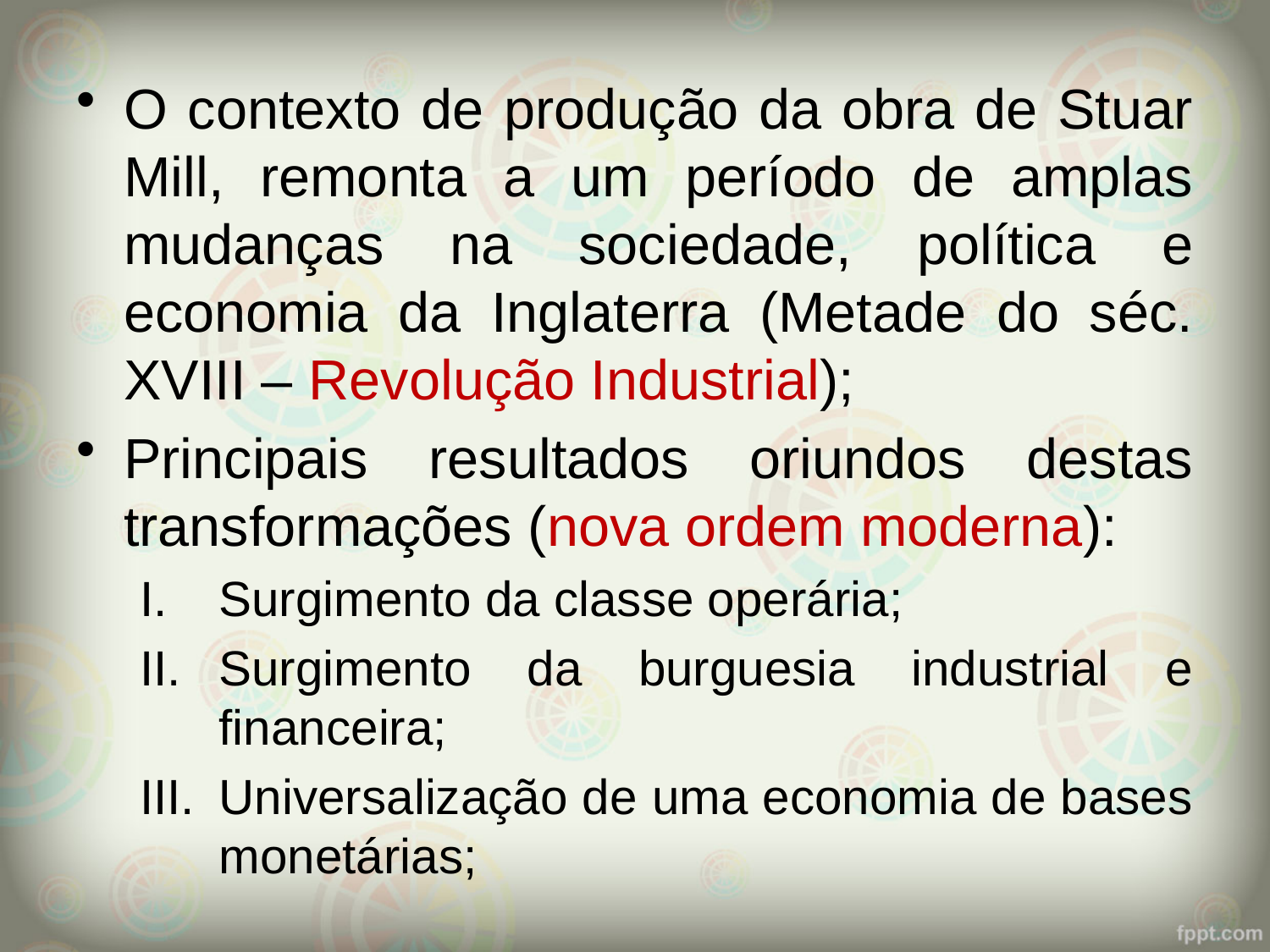

O contexto de produção da obra de Stuar Mill, remonta a um período de amplas mudanças na sociedade, política e economia da Inglaterra (Metade do séc. XVIII – Revolução Industrial);
Principais resultados oriundos destas transformações (nova ordem moderna):
Surgimento da classe operária;
Surgimento da burguesia industrial e financeira;
Universalização de uma economia de bases monetárias;